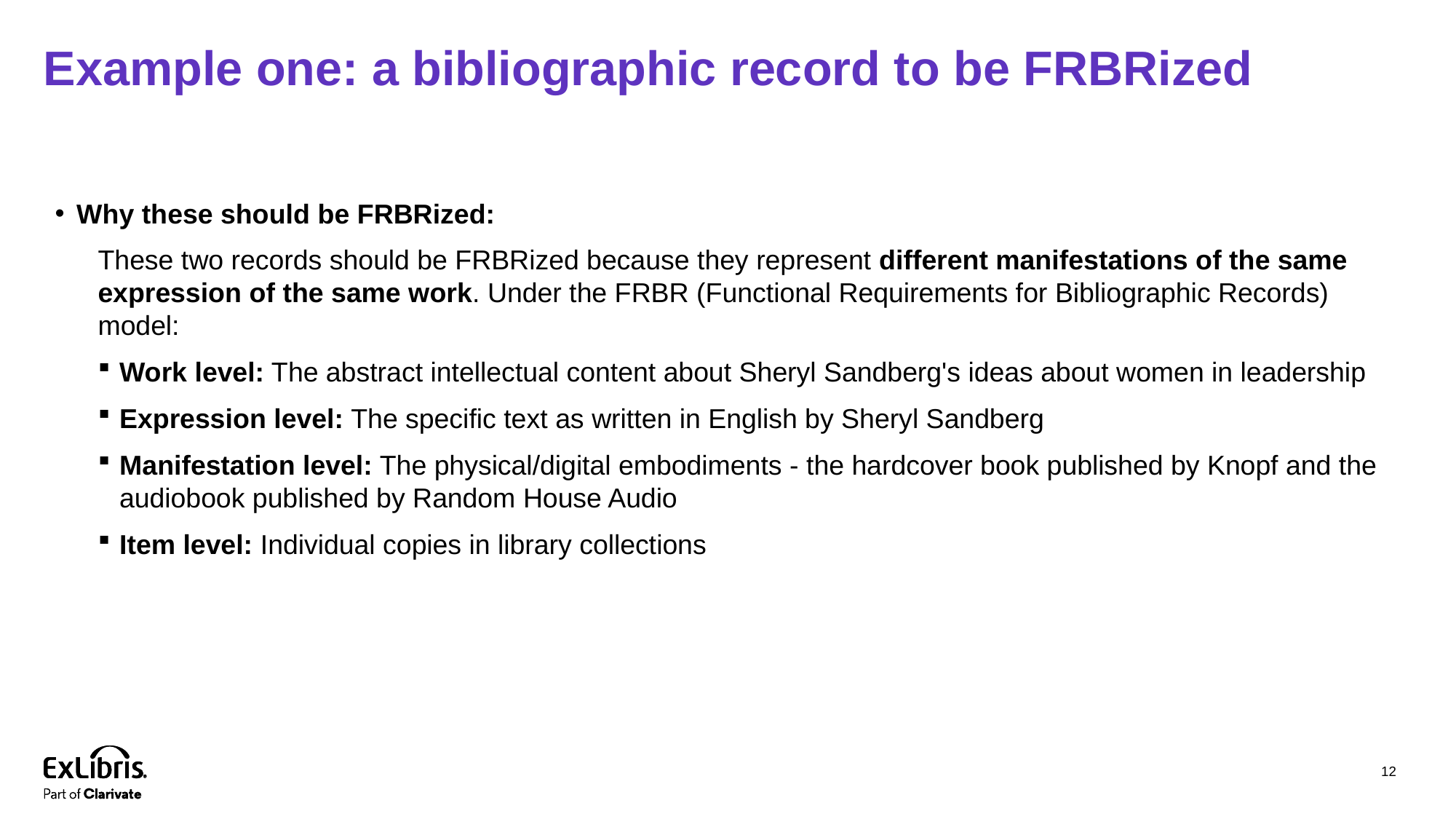

# Example one: a bibliographic record to be FRBRized
Why these should be FRBRized:
These two records should be FRBRized because they represent different manifestations of the same expression of the same work. Under the FRBR (Functional Requirements for Bibliographic Records) model:
Work level: The abstract intellectual content about Sheryl Sandberg's ideas about women in leadership
Expression level: The specific text as written in English by Sheryl Sandberg
Manifestation level: The physical/digital embodiments - the hardcover book published by Knopf and the audiobook published by Random House Audio
Item level: Individual copies in library collections
12